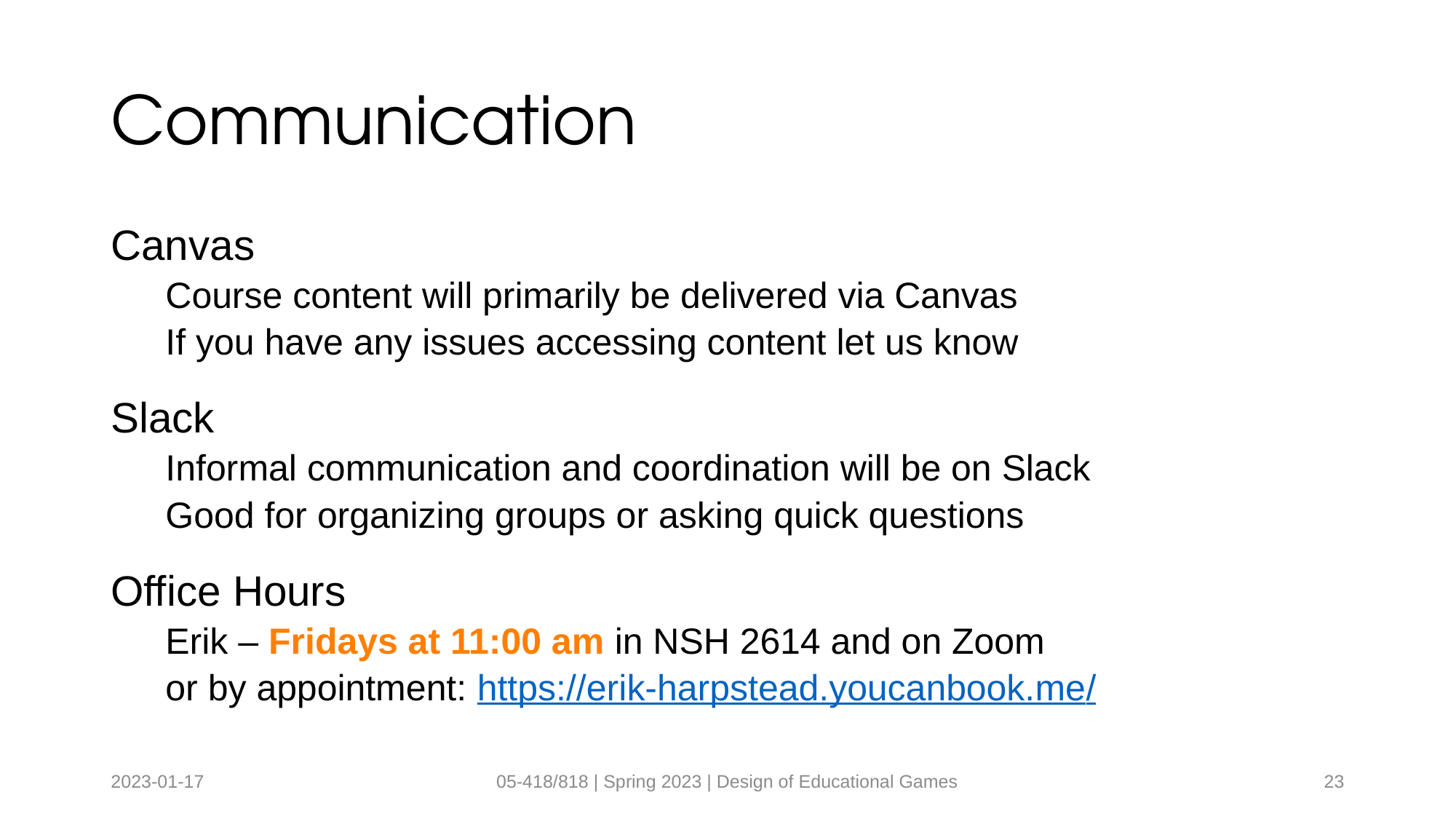

# Communication
Canvas
Course content will primarily be delivered via Canvas
If you have any issues accessing content let us know
Slack
Informal communication and coordination will be on Slack
Good for organizing groups or asking quick questions
Office Hours
Erik – Fridays at 11:00 am in NSH 2614 and on Zoom
or by appointment: https://erik-harpstead.youcanbook.me/
2023-01-17
05-418/818 | Spring 2023 | Design of Educational Games
23